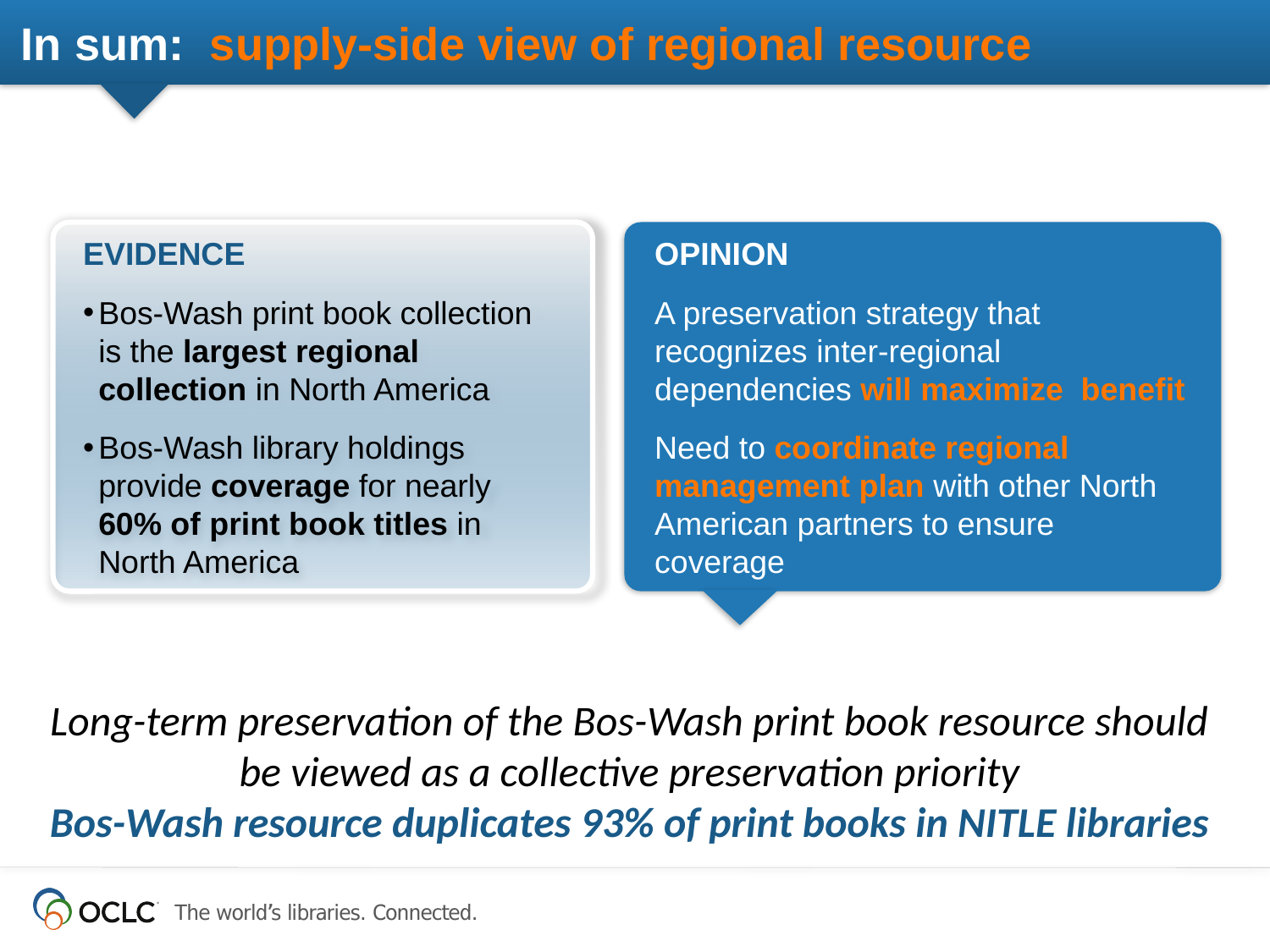

# In sum:  supply-side view of regional resource
Evidence
Bos-Wash print book collection is the largest regional collection in North America
Bos-Wash library holdings provide coverage for nearly 60% of print book titles in North America
OPINION
A preservation strategy that recognizes inter-regional dependencies will maximize  benefit
Need to coordinate regional management plan with other North American partners to ensure coverage

Long-term preservation of the Bos-Wash print book resource should be viewed as a collective preservation priority
Bos-Wash resource duplicates 93% of print books in NITLE libraries